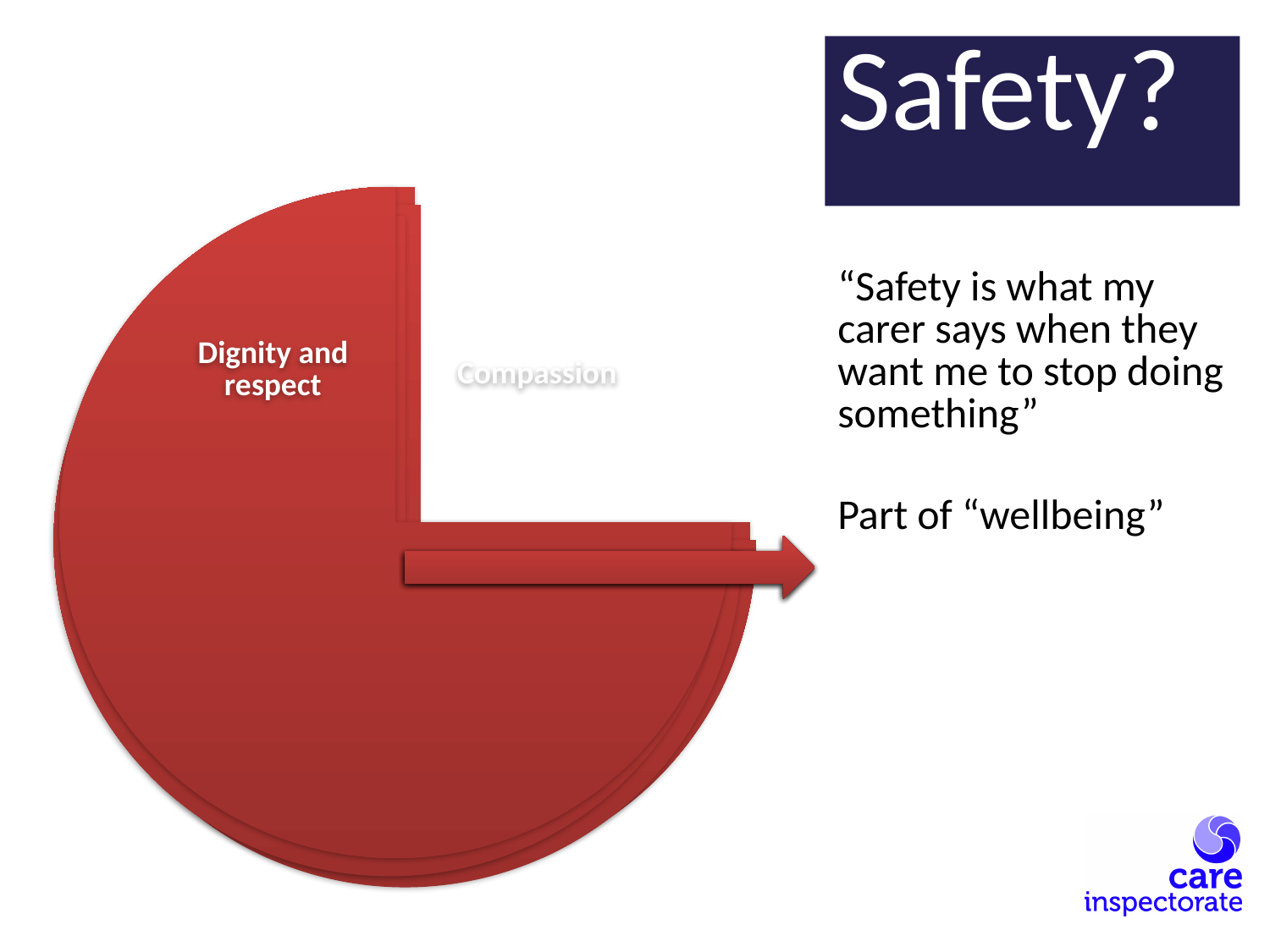

Safety?
Compassion
Be included
Dignity and respect
Responsive care & support
Wellbeing
“Safety is what my carer says when they want me to stop doing something”

Part of “wellbeing”